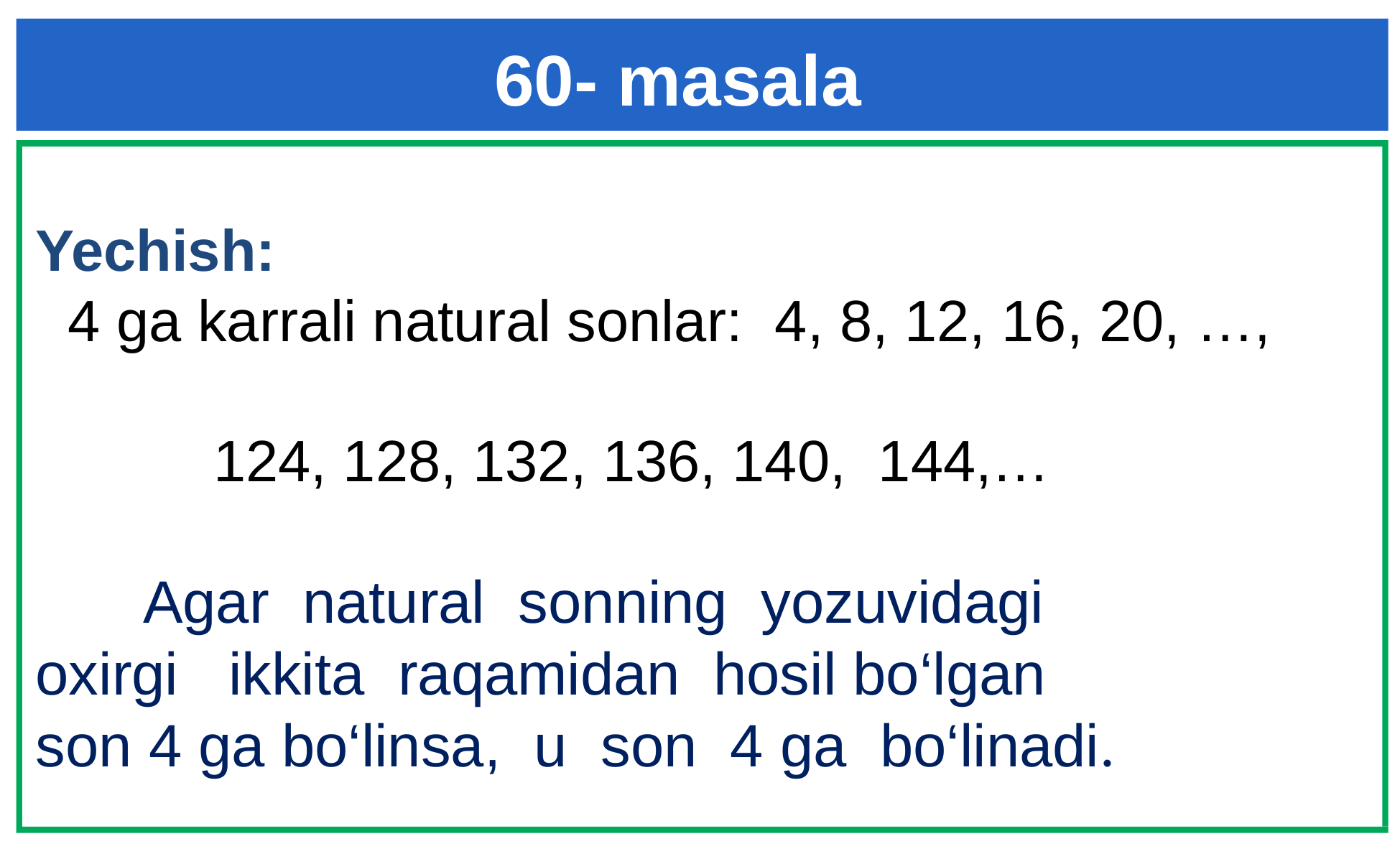

# 60- masala

Yechish:
  4 ga karrali natural sonlar:  4, 8, 12, 16, 20, …,
           124, 128, 132, 136, 140,  144,…

            Agar  natural  sonning  yozuvidagi
oxirgi   ikkita  raqamidan  hosil bo‘lgan
son 4 ga bo‘linsa,  u  son  4 ga  bo‘linadi.